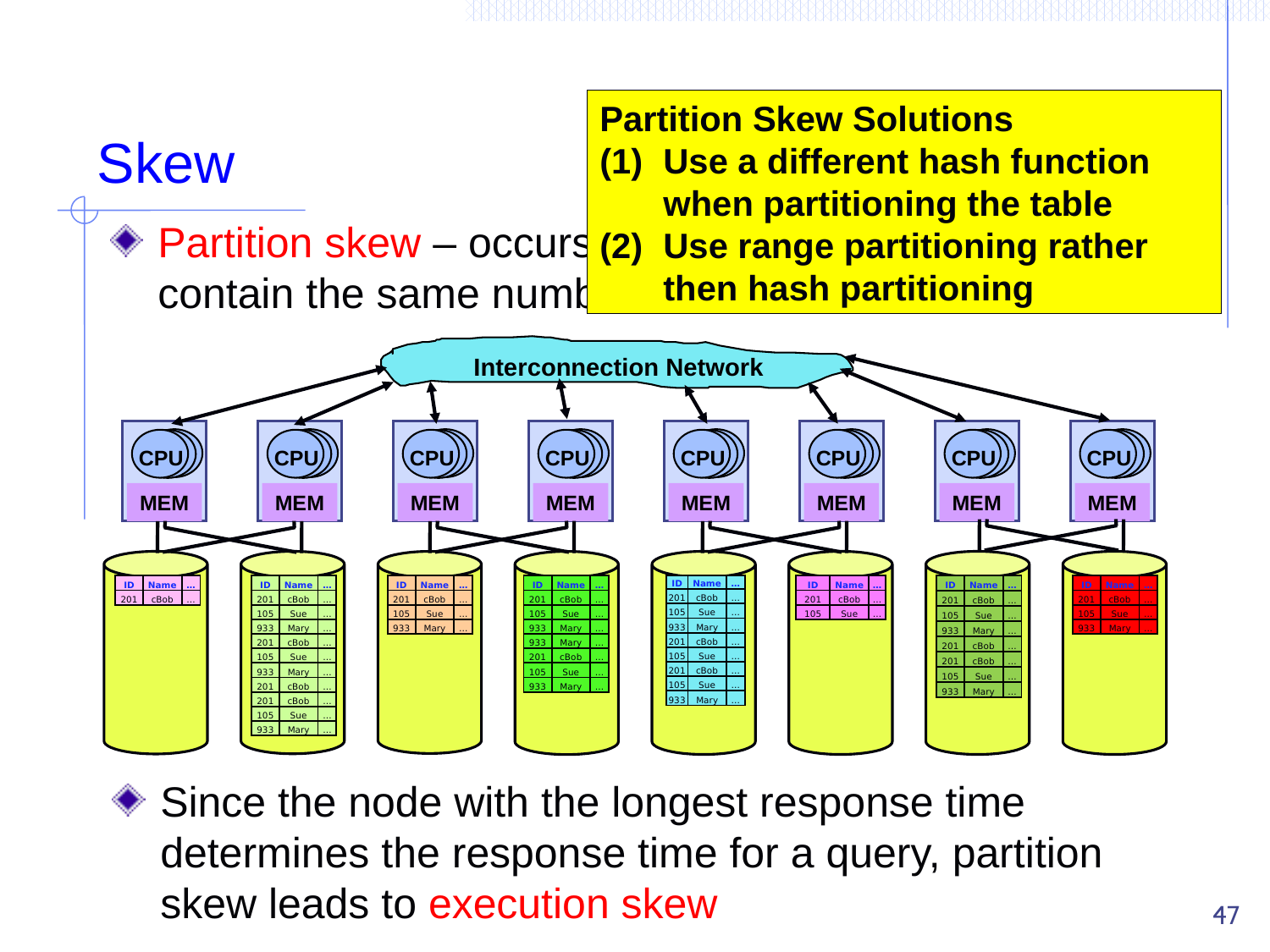

# Skew
Partition Skew Solutions
Use a different hash function when partitioning the table
Use range partitioning rather then hash partitioning
Partition skew – occurs when fragments do not contain the same number of rows

Interconnection Network

CPU
CPU
CPU
CPU
CPU
CPU
CPU
CPU
MEM
MEM
MEM
MEM
MEM
MEM
MEM
MEM

| ID | Name | … |
| --- | --- | --- |
| 201 | cBob | … |
| ID | Name | … |
| --- | --- | --- |
| 201 | cBob | … |
| 105 | Sue | … |
| 933 | Mary | … |
| 201 | cBob | … |
| 105 | Sue | … |
| 933 | Mary | … |
| 201 | cBob | … |
| 201 | cBob | … |
| 105 | Sue | … |
| 933 | Mary | … |
| ID | Name | … |
| --- | --- | --- |
| 201 | cBob | … |
| 105 | Sue | … |
| 933 | Mary | … |
| ID | Name | … |
| --- | --- | --- |
| 201 | cBob | … |
| 105 | Sue | … |
| 933 | Mary | … |
| 933 | Mary | … |
| 201 | cBob | … |
| 105 | Sue | … |
| 933 | Mary | … |
| ID | Name | … |
| --- | --- | --- |
| 201 | cBob | … |
| 105 | Sue | … |
| 933 | Mary | … |
| 201 | cBob | … |
| 105 | Sue | … |
| 201 | cBob | … |
| 105 | Sue | … |
| 933 | Mary | … |
| ID | Name | … |
| --- | --- | --- |
| 201 | cBob | … |
| 105 | Sue | … |
| ID | Name | … |
| --- | --- | --- |
| 201 | cBob | … |
| 105 | Sue | … |
| 933 | Mary | … |
| 201 | cBob | … |
| 201 | cBob | … |
| 105 | Sue | … |
| 933 | Mary | … |
| ID | Name | … |
| --- | --- | --- |
| 201 | cBob | … |
| 105 | Sue | … |
| 933 | Mary | … |
Since the node with the longest response time determines the response time for a query, partition skew leads to execution skew
47